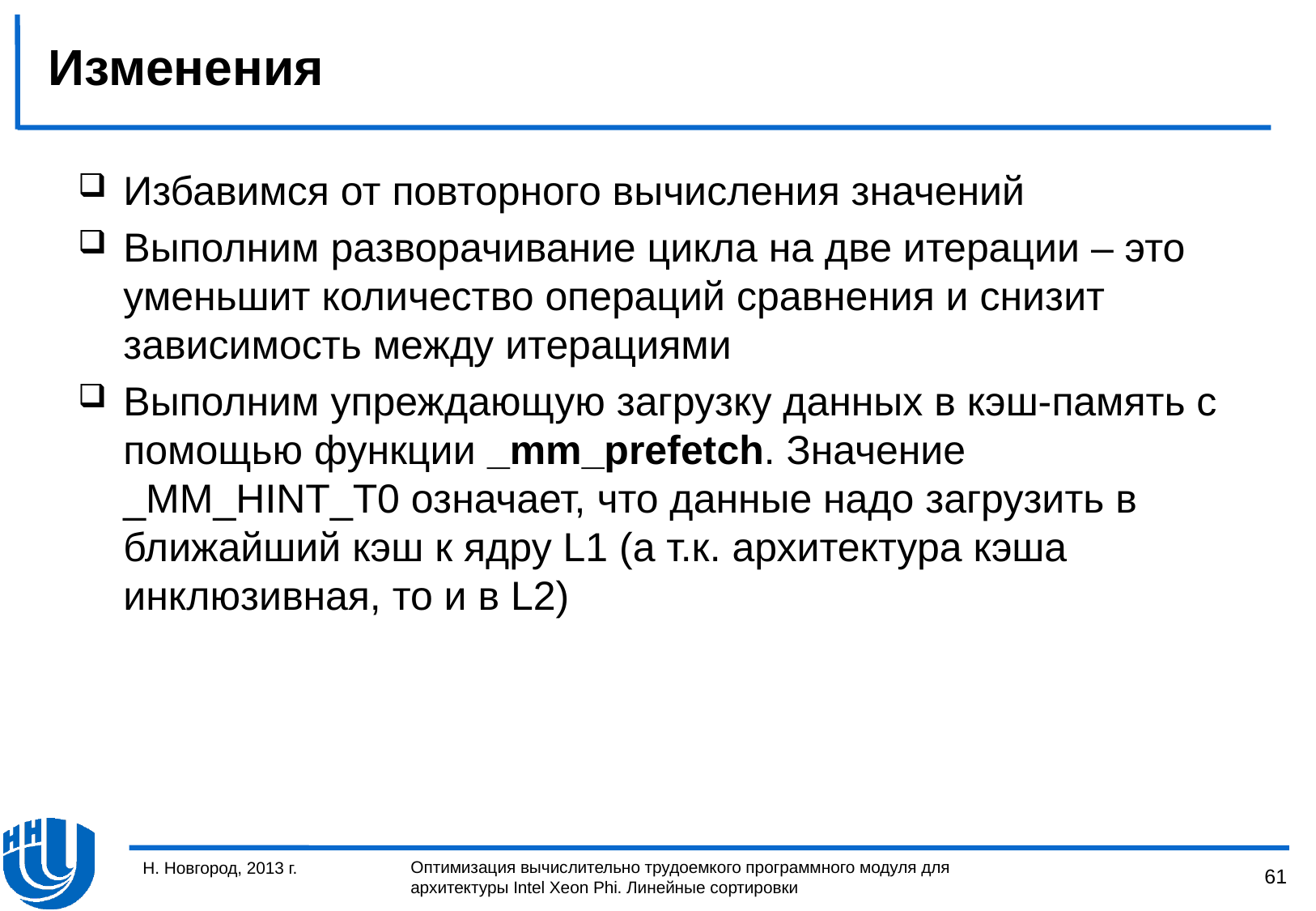

# Изменения
Избавимся от повторного вычисления значений
Выполним разворачивание цикла на две итерации – это уменьшит количество операций сравнения и снизит зависимость между итерациями
Выполним упреждающую загрузку данных в кэш-память с помощью функции _mm_prefetch. Значение _MM_HINT_T0 означает, что данные надо загрузить в ближайший кэш к ядру L1 (а т.к. архитектура кэша инклюзивная, то и в L2)